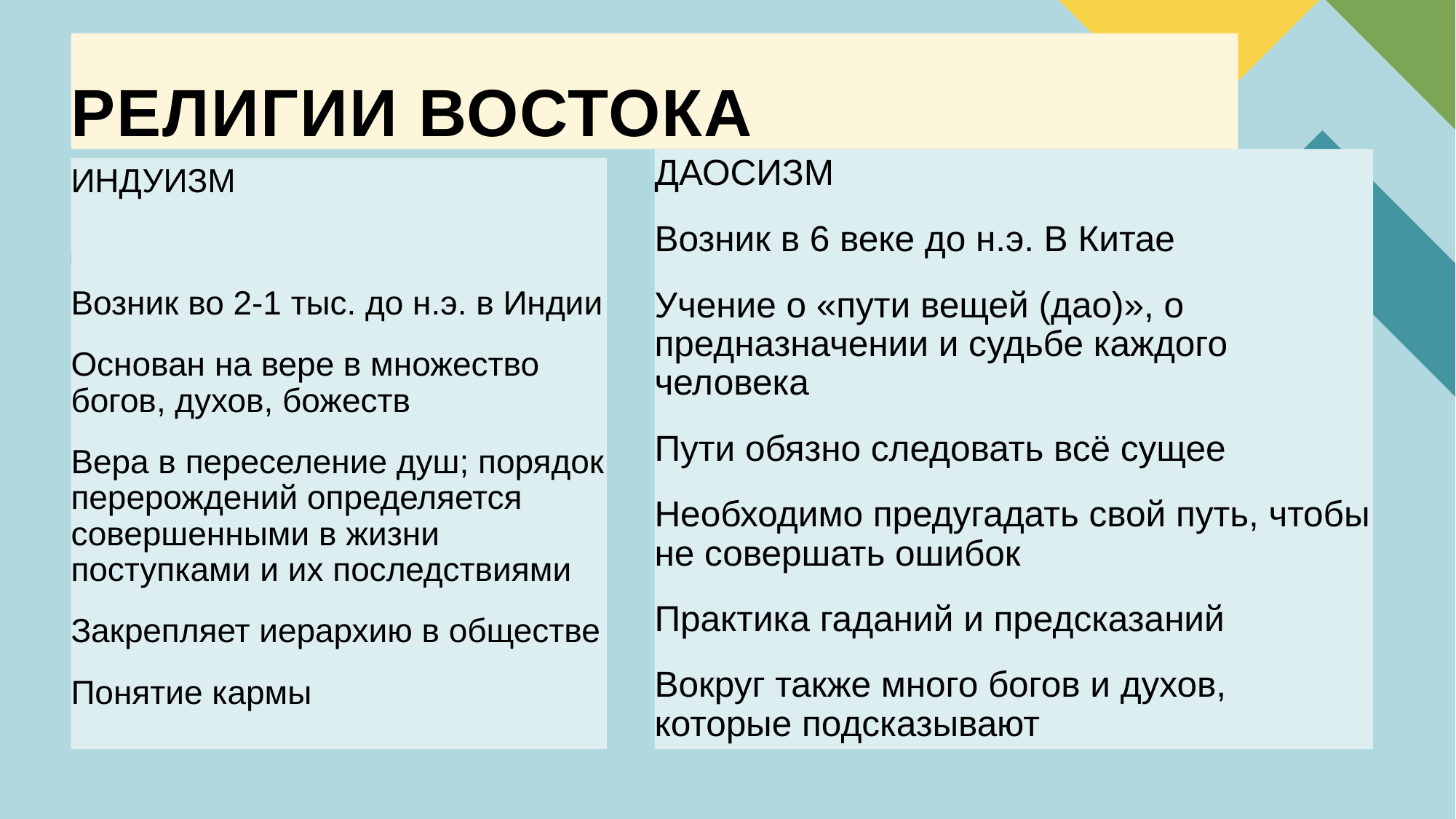

# РЕЛИГИИ ВОСТОКА
ДАОСИЗМ
Возник в 6 веке до н.э. В Китае
Учение о «пути вещей (дао)», о предназначении и судьбе каждого человека
Пути обязно следовать всё сущее
Необходимо предугадать свой путь, чтобы не совершать ошибок
Практика гаданий и предсказаний
Вокруг также много богов и духов, которые подсказывают
ИНДУИЗМ

Возник во 2-1 тыс. до н.э. в Индии
Основан на вере в множество богов, духов, божеств
Вера в переселение душ; порядок перерождений определяется совершенными в жизни поступками и их последствиями
Закрепляет иерархию в обществе
Понятие кармы